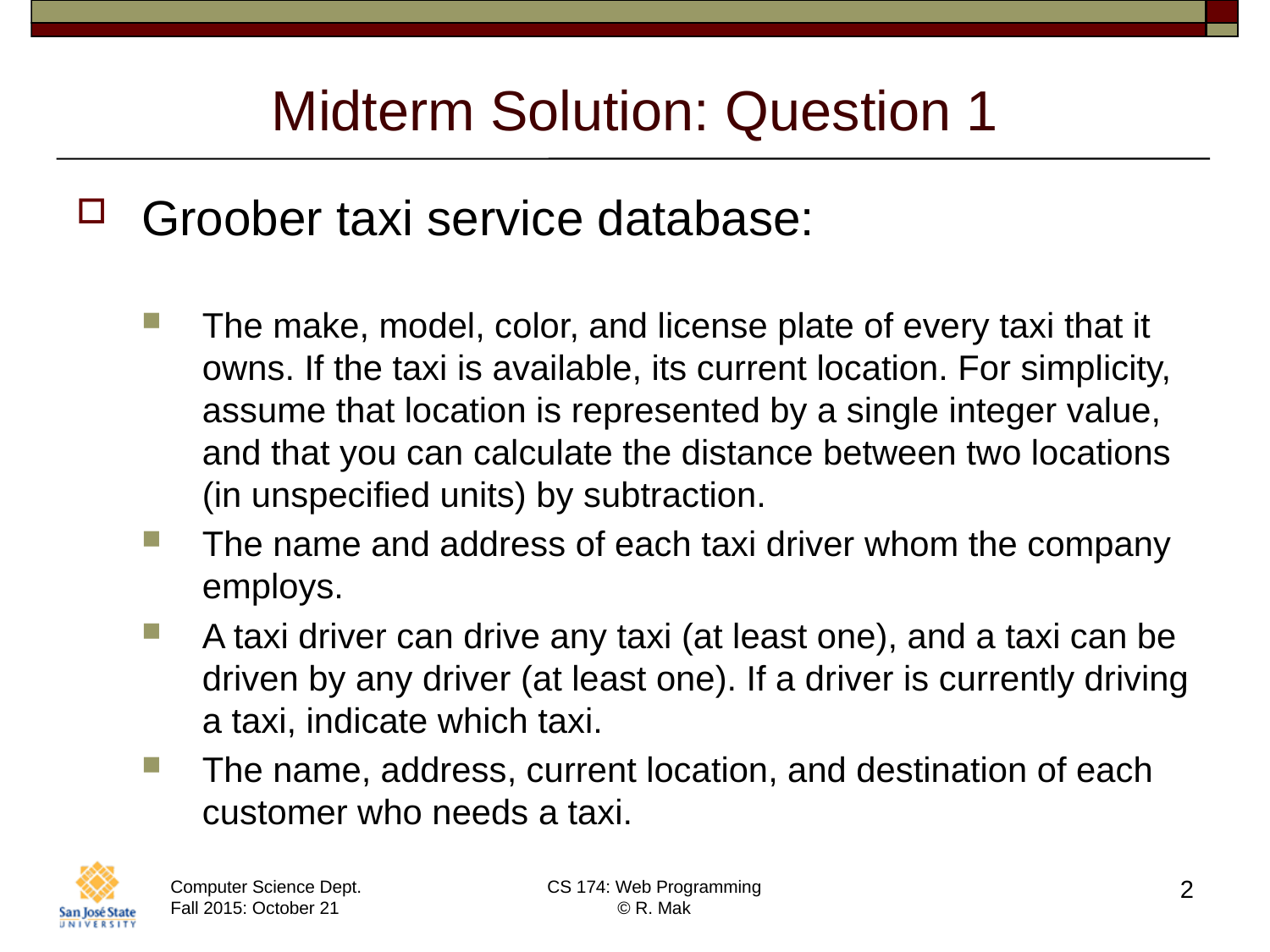

# Midterm Solution: Question 1
Groober taxi service database:

The make, model, color, and license plate of every taxi that it owns. If the taxi is available, its current location. For simplicity, assume that location is represented by a single integer value, and that you can calculate the distance between two locations (in unspecified units) by subtraction.
The name and address of each taxi driver whom the company employs.
A taxi driver can drive any taxi (at least one), and a taxi can be driven by any driver (at least one). If a driver is currently driving a taxi, indicate which taxi.
The name, address, current location, and destination of each customer who needs a taxi.
2